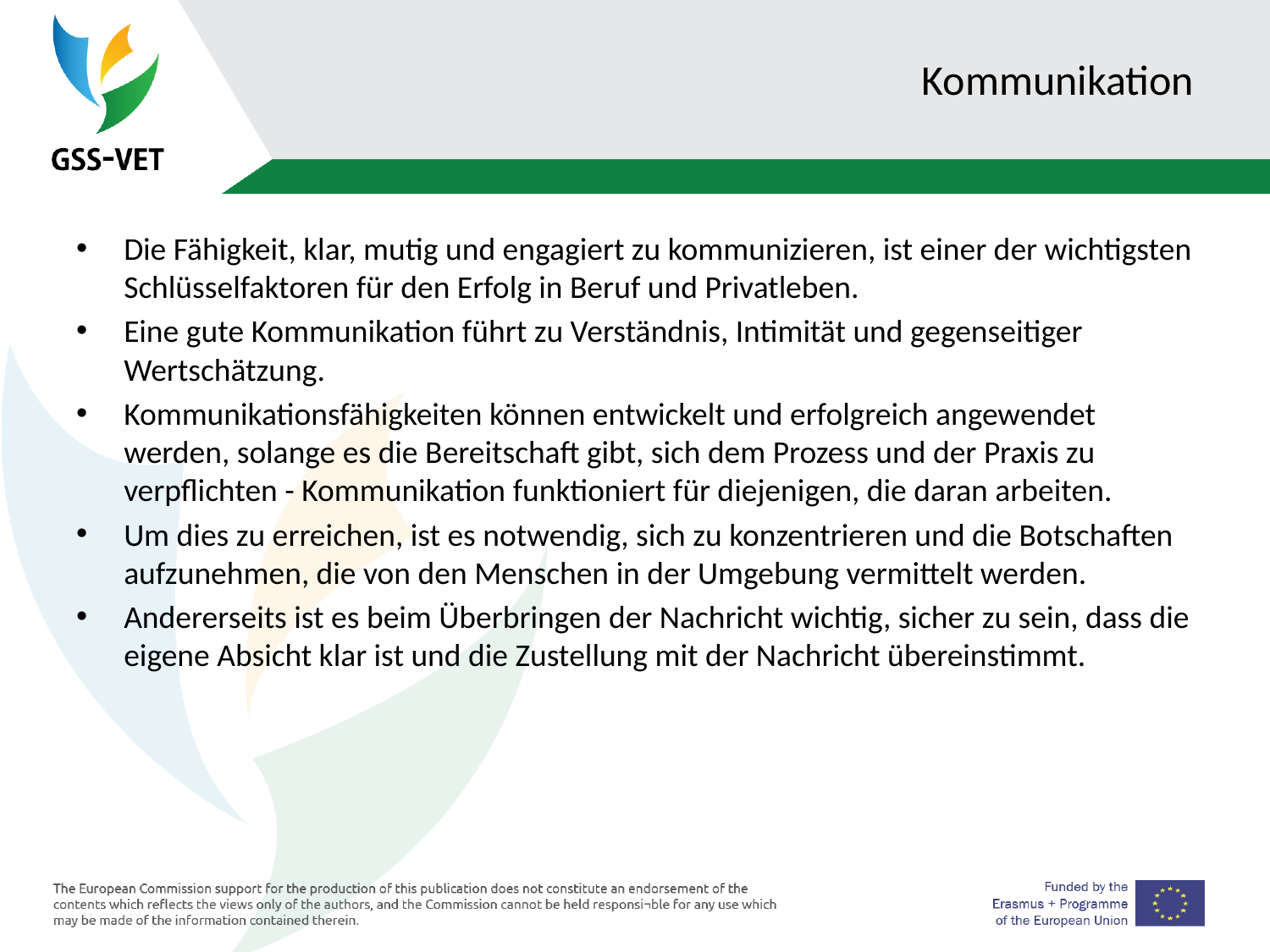

# Kommunikation
Die Fähigkeit, klar, mutig und engagiert zu kommunizieren, ist einer der wichtigsten Schlüsselfaktoren für den Erfolg in Beruf und Privatleben.
Eine gute Kommunikation führt zu Verständnis, Intimität und gegenseitiger Wertschätzung.
Kommunikationsfähigkeiten können entwickelt und erfolgreich angewendet werden, solange es die Bereitschaft gibt, sich dem Prozess und der Praxis zu verpflichten - Kommunikation funktioniert für diejenigen, die daran arbeiten.
Um dies zu erreichen, ist es notwendig, sich zu konzentrieren und die Botschaften aufzunehmen, die von den Menschen in der Umgebung vermittelt werden.
Andererseits ist es beim Überbringen der Nachricht wichtig, sicher zu sein, dass die eigene Absicht klar ist und die Zustellung mit der Nachricht übereinstimmt.